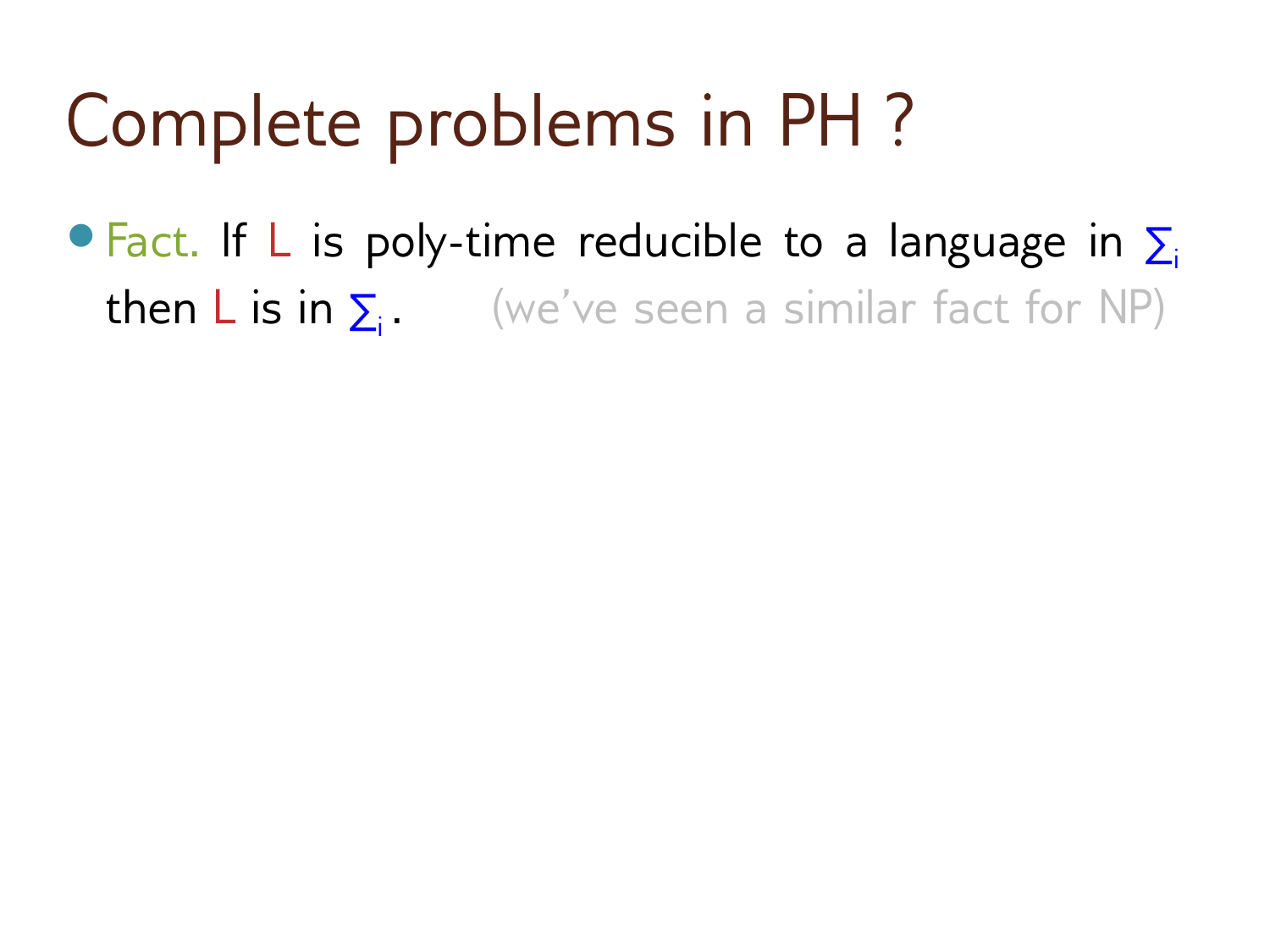

# Complete problems in PH ?
Fact. If L is poly-time reducible to a language in ∑i  then L is in ∑i .      (we’ve seen a similar fact for NP)